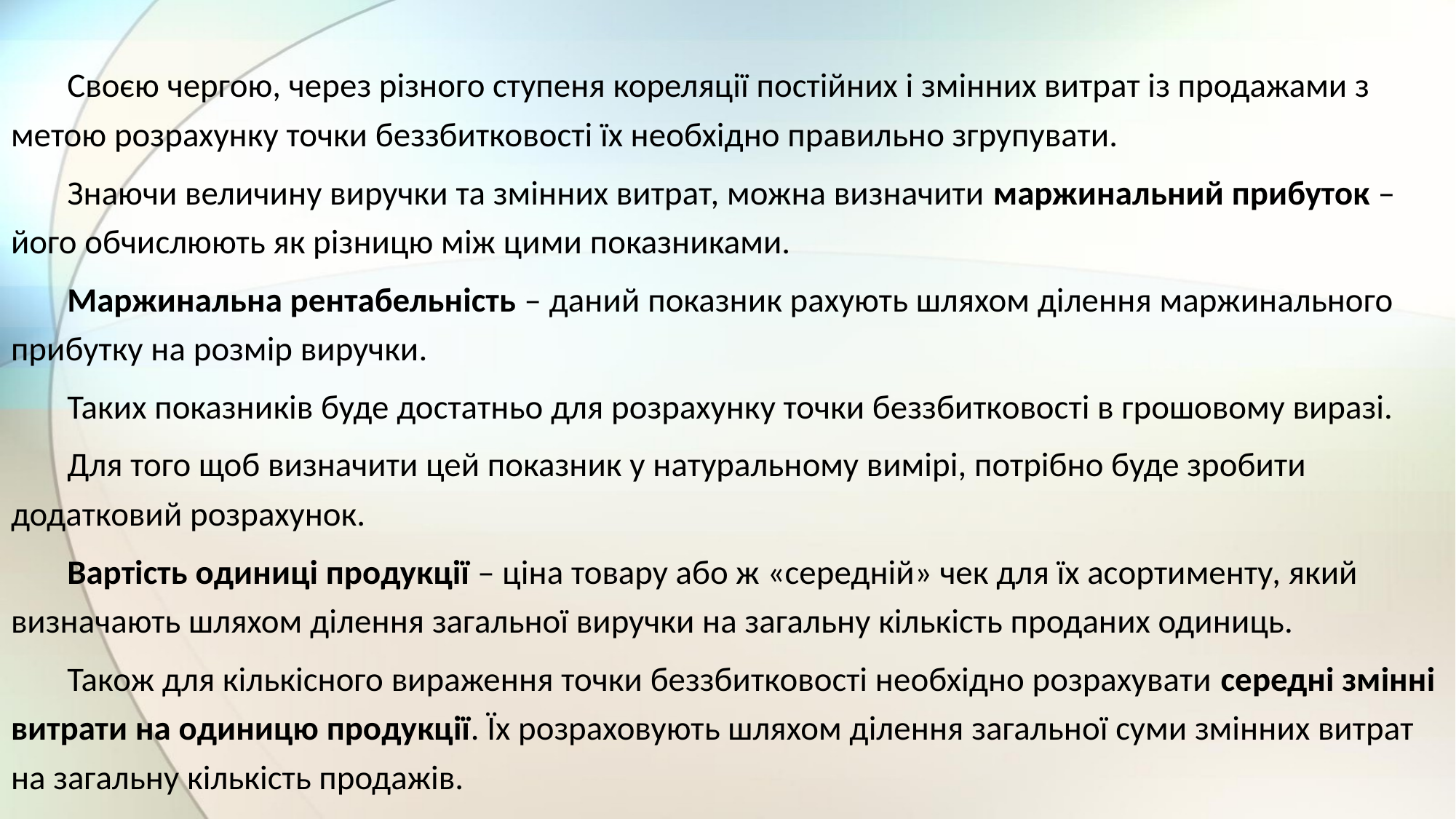

Своєю чергою, через різного ступеня кореляції постійних і змінних витрат із продажами з метою розрахунку точки беззбитковості їх необхідно правильно згрупувати.
Знаючи величину виручки та змінних витрат, можна визначити маржинальний прибуток – його обчислюють як різницю між цими показниками.
Маржинальна рентабельність – даний показник рахують шляхом ділення маржинального прибутку на розмір виручки.
Таких показників буде достатньо для розрахунку точки беззбитковості в грошовому виразі.
Для того щоб визначити цей показник у натуральному вимірі, потрібно буде зробити додатковий розрахунок.
Вартість одиниці продукції – ціна товару або ж «середній» чек для їх асортименту, який визначають шляхом ділення загальної виручки на загальну кількість проданих одиниць.
Також для кількісного вираження точки беззбитковості необхідно розрахувати середні змінні витрати на одиницю продукції. Їх розраховують шляхом ділення загальної суми змінних витрат на загальну кількість продажів.